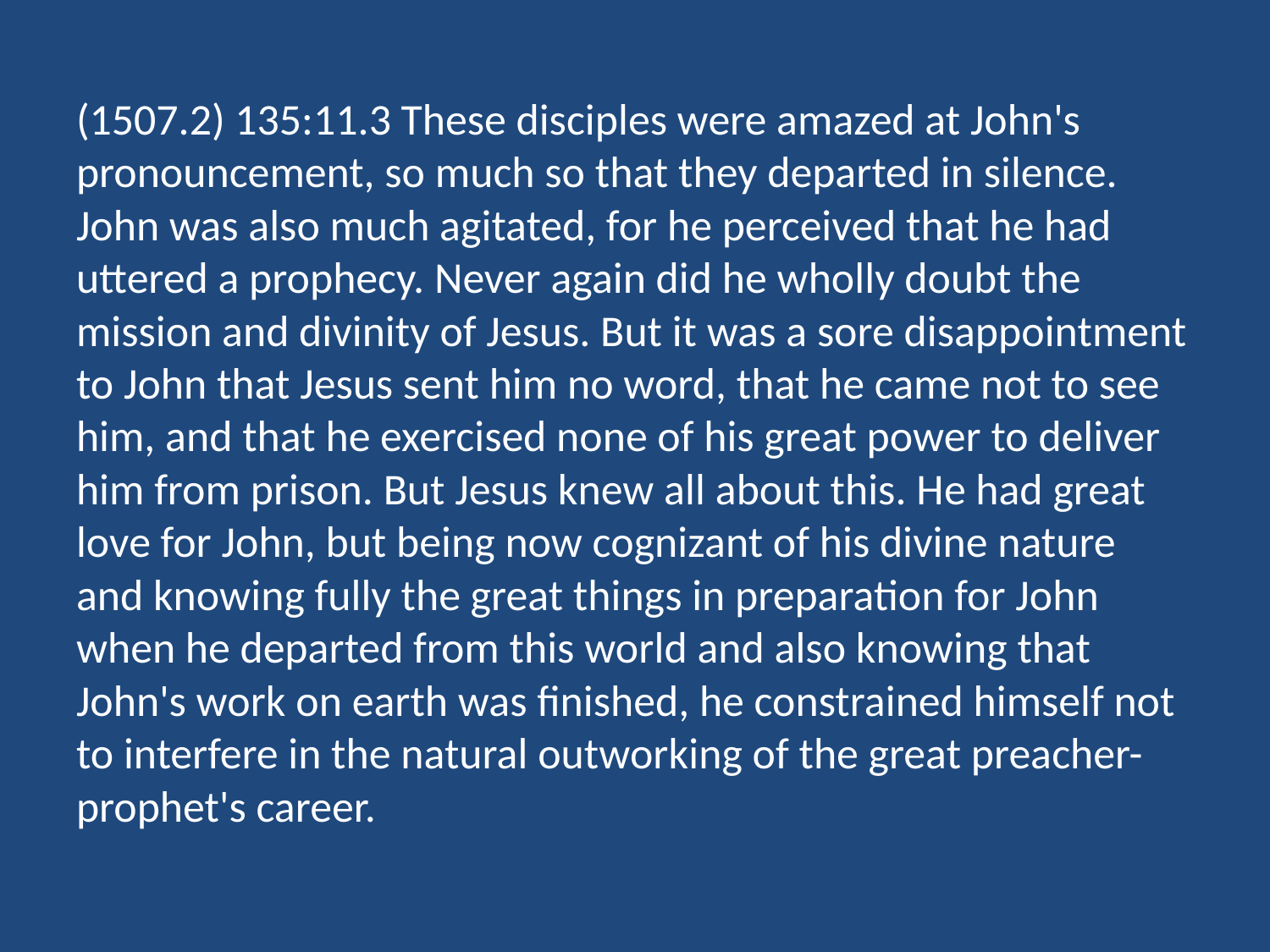

(1507.2) 135:11.3 These disciples were amazed at John's pronouncement, so much so that they departed in silence. John was also much agitated, for he perceived that he had uttered a prophecy. Never again did he wholly doubt the mission and divinity of Jesus. But it was a sore disappointment to John that Jesus sent him no word, that he came not to see him, and that he exercised none of his great power to deliver him from prison. But Jesus knew all about this. He had great love for John, but being now cognizant of his divine nature and knowing fully the great things in preparation for John when he departed from this world and also knowing that John's work on earth was finished, he constrained himself not to interfere in the natural outworking of the great preacher-prophet's career.